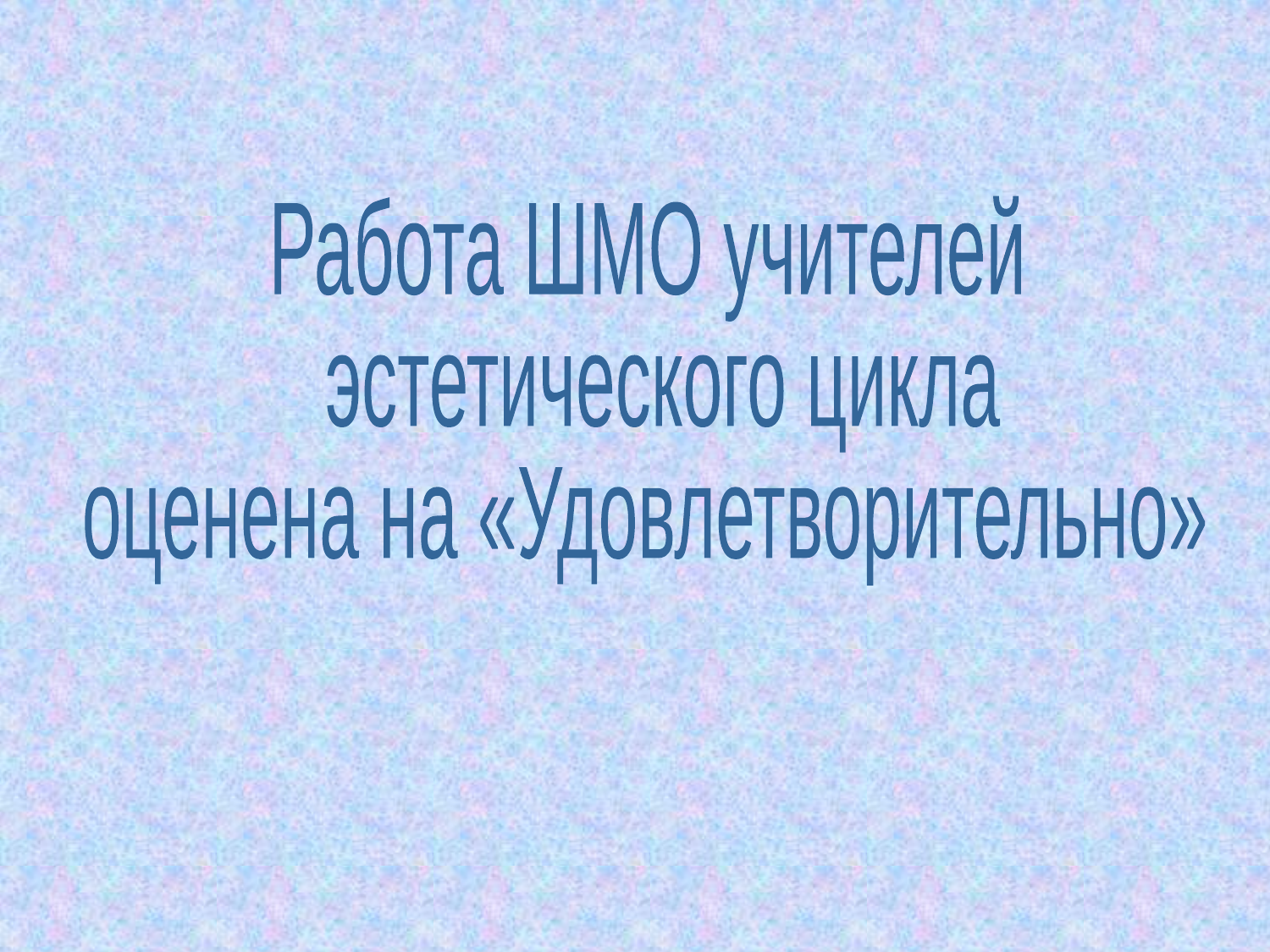

Работа ШМО учителей
 эстетического цикла
оценена на «Удовлетворительно»